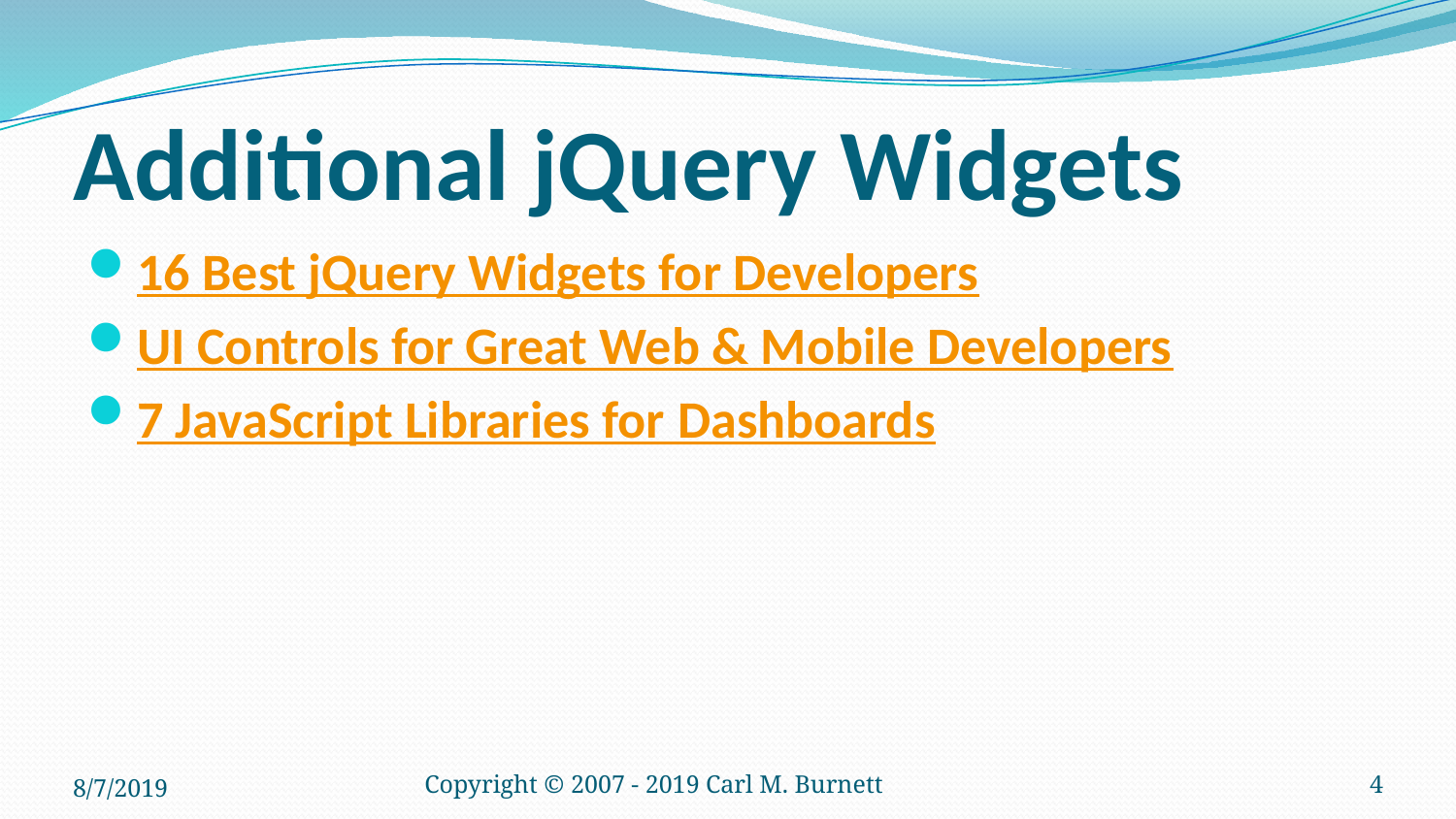

# Additional jQuery Widgets
16 Best jQuery Widgets for Developers
UI Controls for Great Web & Mobile Developers
7 JavaScript Libraries for Dashboards

8/7/2019
Copyright © 2007 - 2019 Carl M. Burnett
4